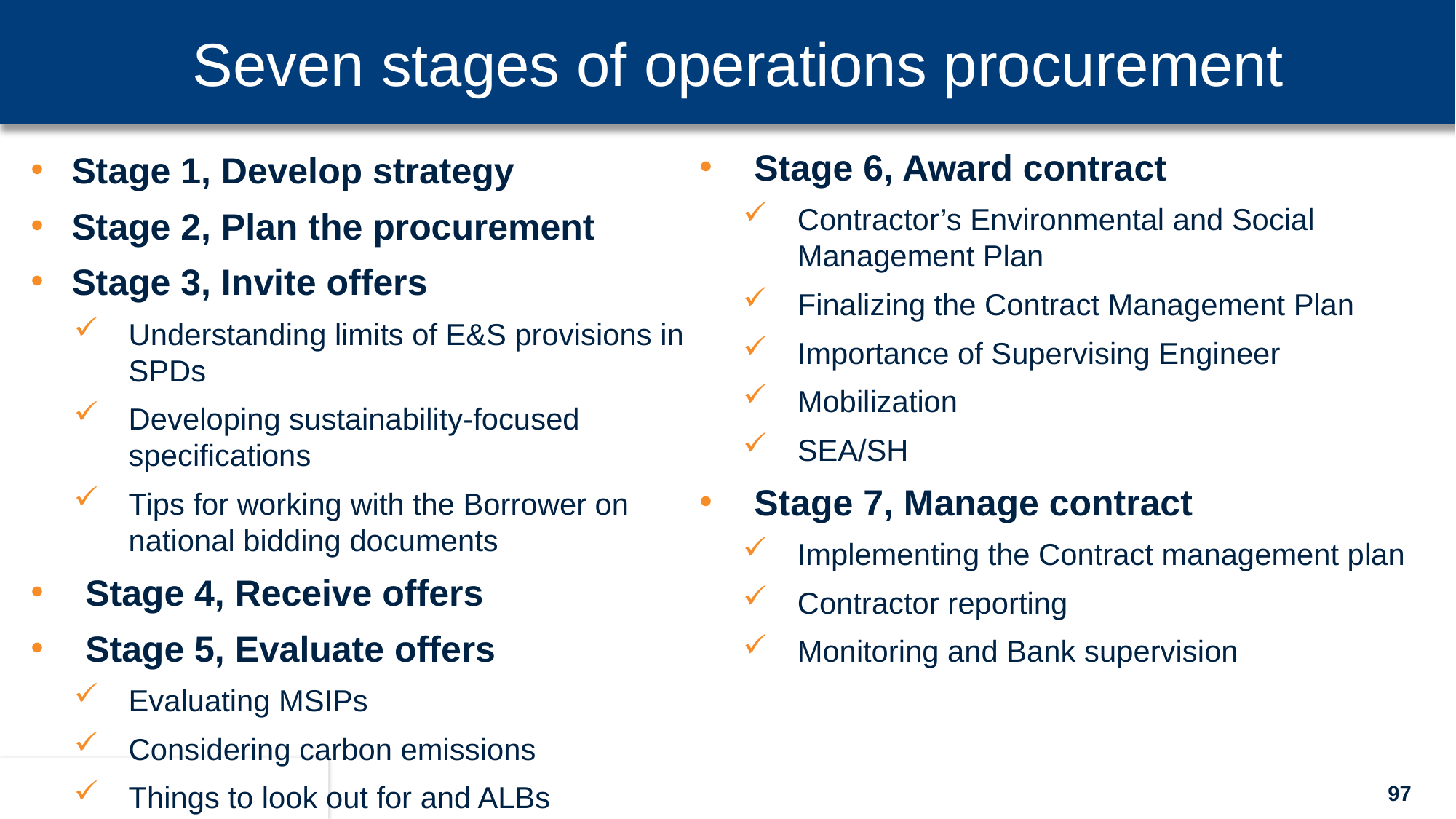

Seven stages of operations procurement
Stage 6, Award contract
Contractor’s Environmental and Social Management Plan
Finalizing the Contract Management Plan
Importance of Supervising Engineer
Mobilization
SEA/SH
Stage 7, Manage contract
Implementing the Contract management plan
Contractor reporting
Monitoring and Bank supervision
Stage 1, Develop strategy
Stage 2, Plan the procurement
Stage 3, Invite offers
Understanding limits of E&S provisions in SPDs
Developing sustainability-focused specifications
Tips for working with the Borrower on national bidding documents
Stage 4, Receive offers
Stage 5, Evaluate offers
Evaluating MSIPs
Considering carbon emissions
Things to look out for and ALBs

97